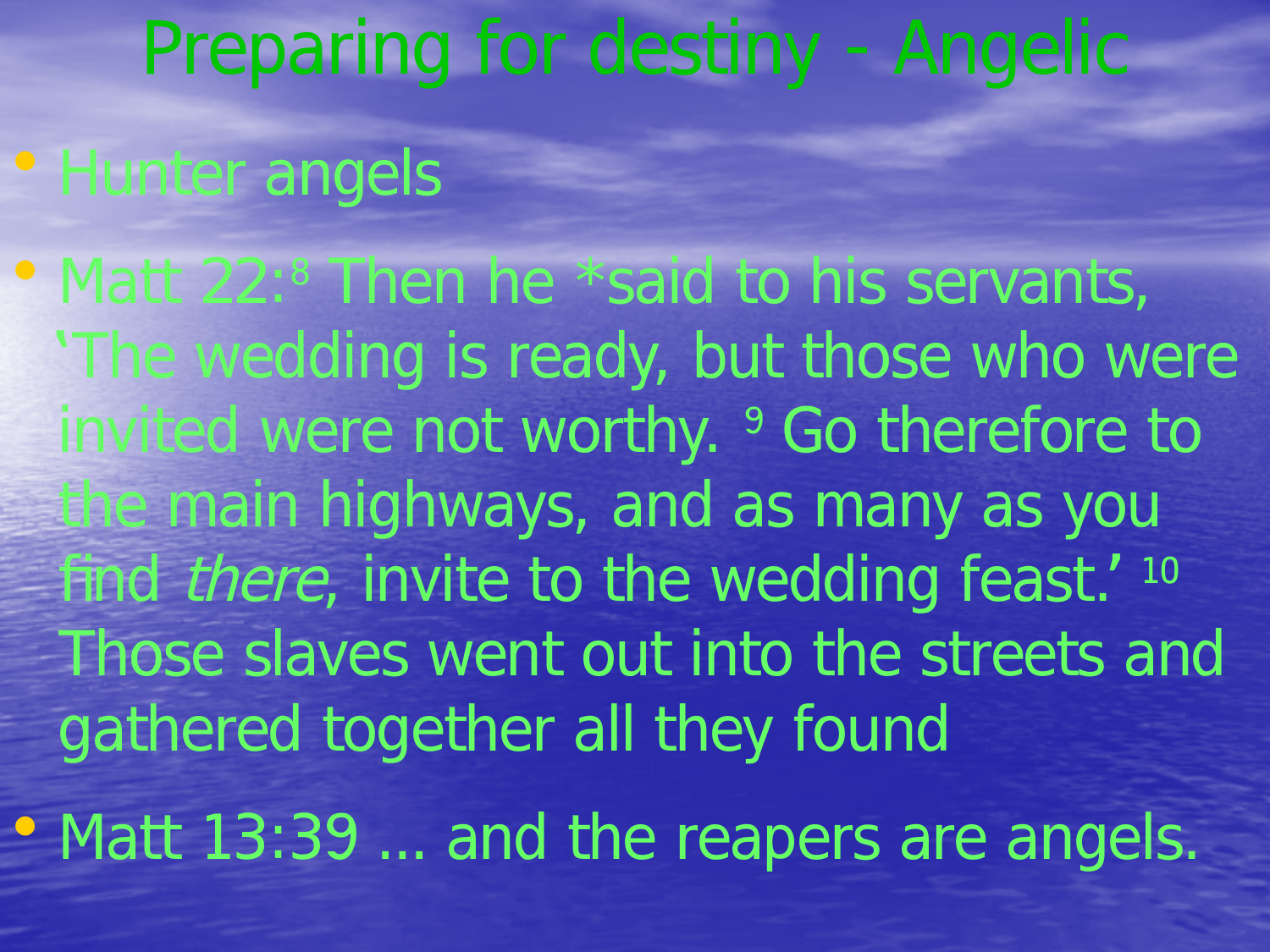

# Preparing for destiny - Angelic
Hunter angels
Matt 22:8 Then he *said to his servants, ‘The wedding is ready, but those who were invited were not worthy. 9 Go therefore to the main highways, and as many as you find there, invite to the wedding feast.’ 10 Those slaves went out into the streets and gathered together all they found
Matt 13:39 … and the reapers are angels.